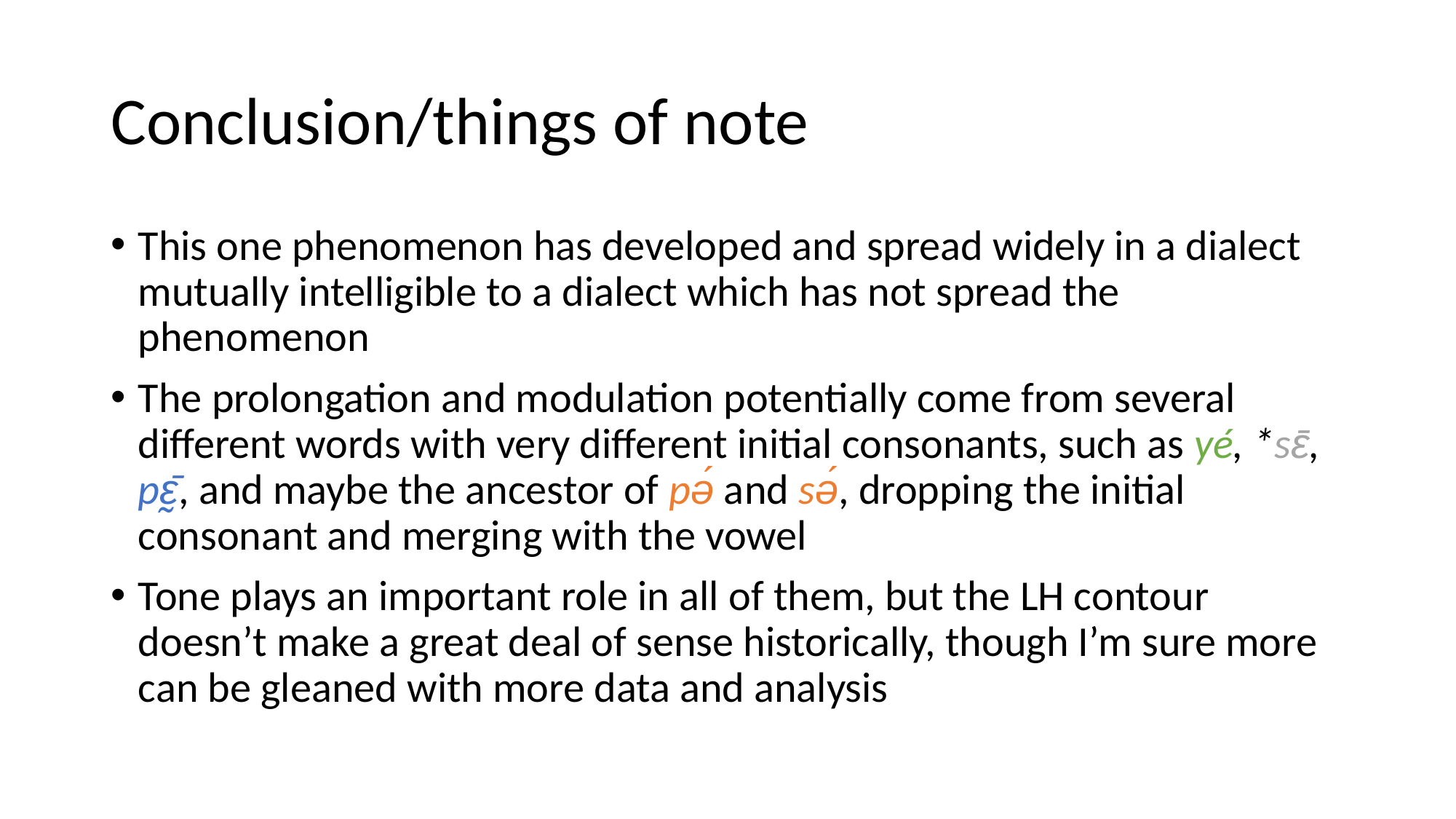

# Conclusion/things of note
This one phenomenon has developed and spread widely in a dialect mutually intelligible to a dialect which has not spread the phenomenon
The prolongation and modulation potentially come from several different words with very different initial consonants, such as yé, *sɛ̄, pɛ̰̄, and maybe the ancestor of pə́ and sə́, dropping the initial consonant and merging with the vowel
Tone plays an important role in all of them, but the LH contour doesn’t make a great deal of sense historically, though I’m sure more can be gleaned with more data and analysis